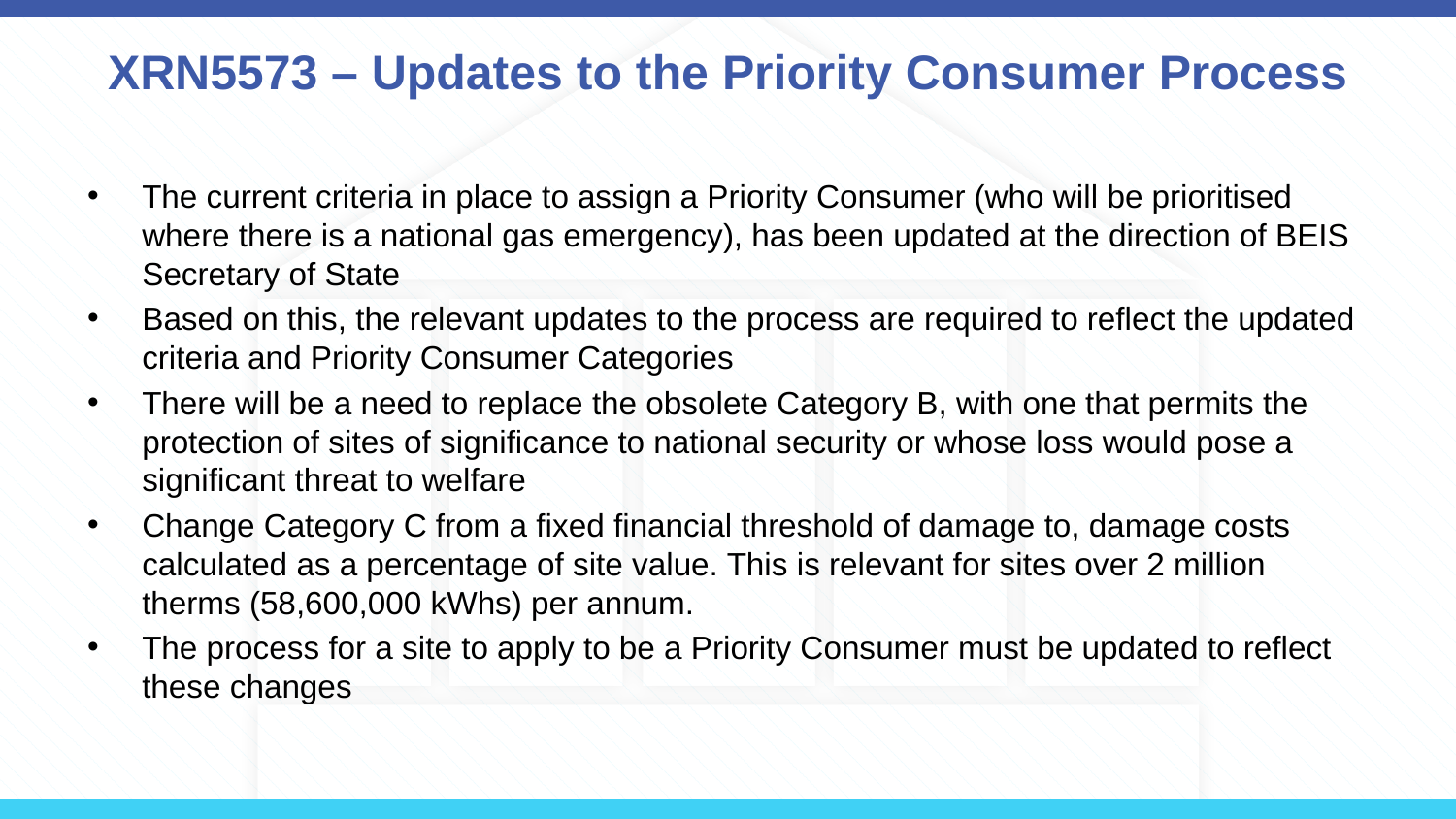

# XRN5573 – Updates to the Priority Consumer Process
The current criteria in place to assign a Priority Consumer (who will be prioritised where there is a national gas emergency), has been updated at the direction of BEIS Secretary of State
Based on this, the relevant updates to the process are required to reflect the updated criteria and Priority Consumer Categories
There will be a need to replace the obsolete Category B, with one that permits the protection of sites of significance to national security or whose loss would pose a significant threat to welfare
Change Category C from a fixed financial threshold of damage to, damage costs calculated as a percentage of site value. This is relevant for sites over 2 million therms (58,600,000 kWhs) per annum.
The process for a site to apply to be a Priority Consumer must be updated to reflect these changes